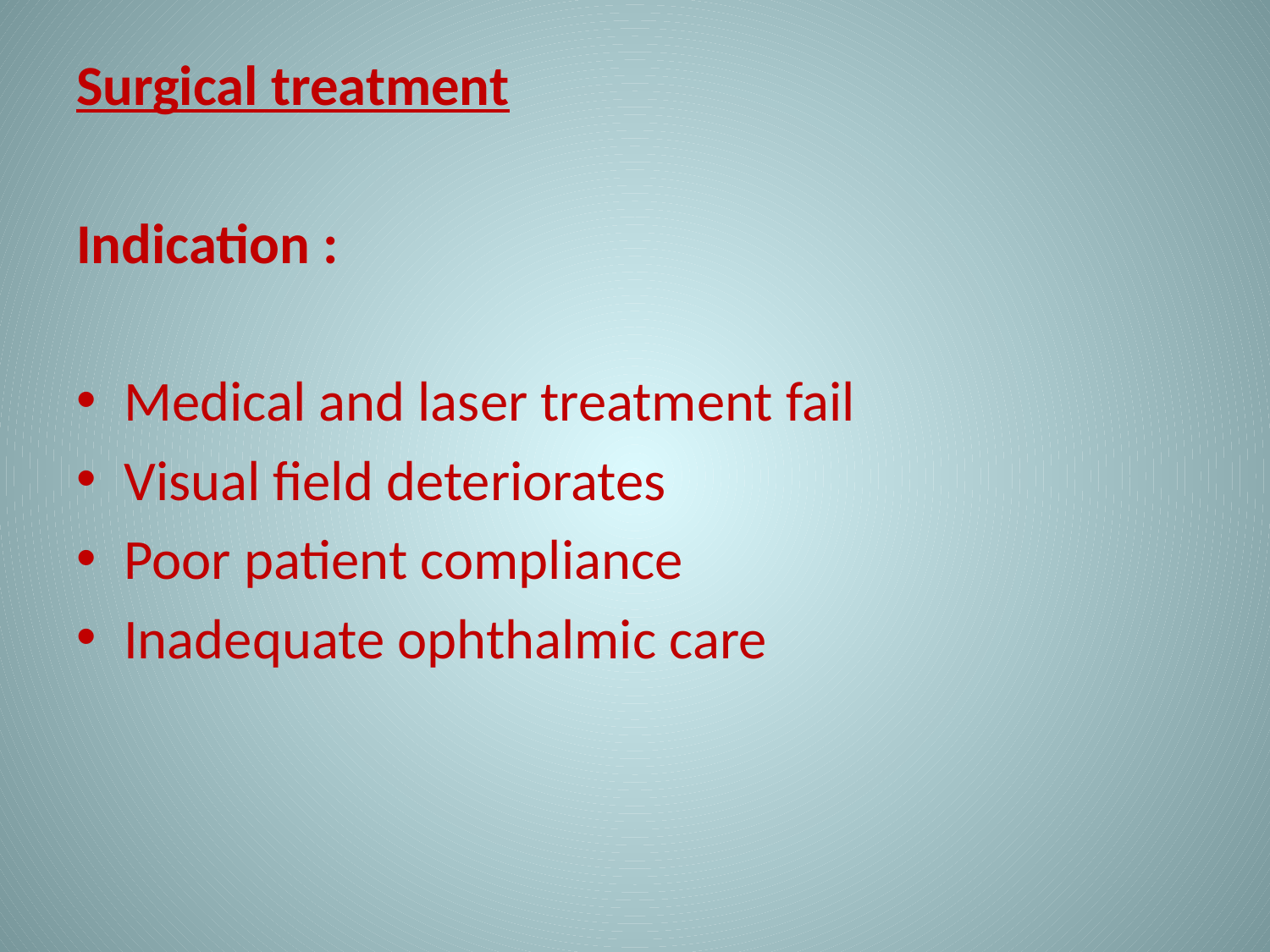

Surgical treatment

Indication :

Medical and laser treatment fail
Visual field deteriorates
Poor patient compliance
Inadequate ophthalmic care